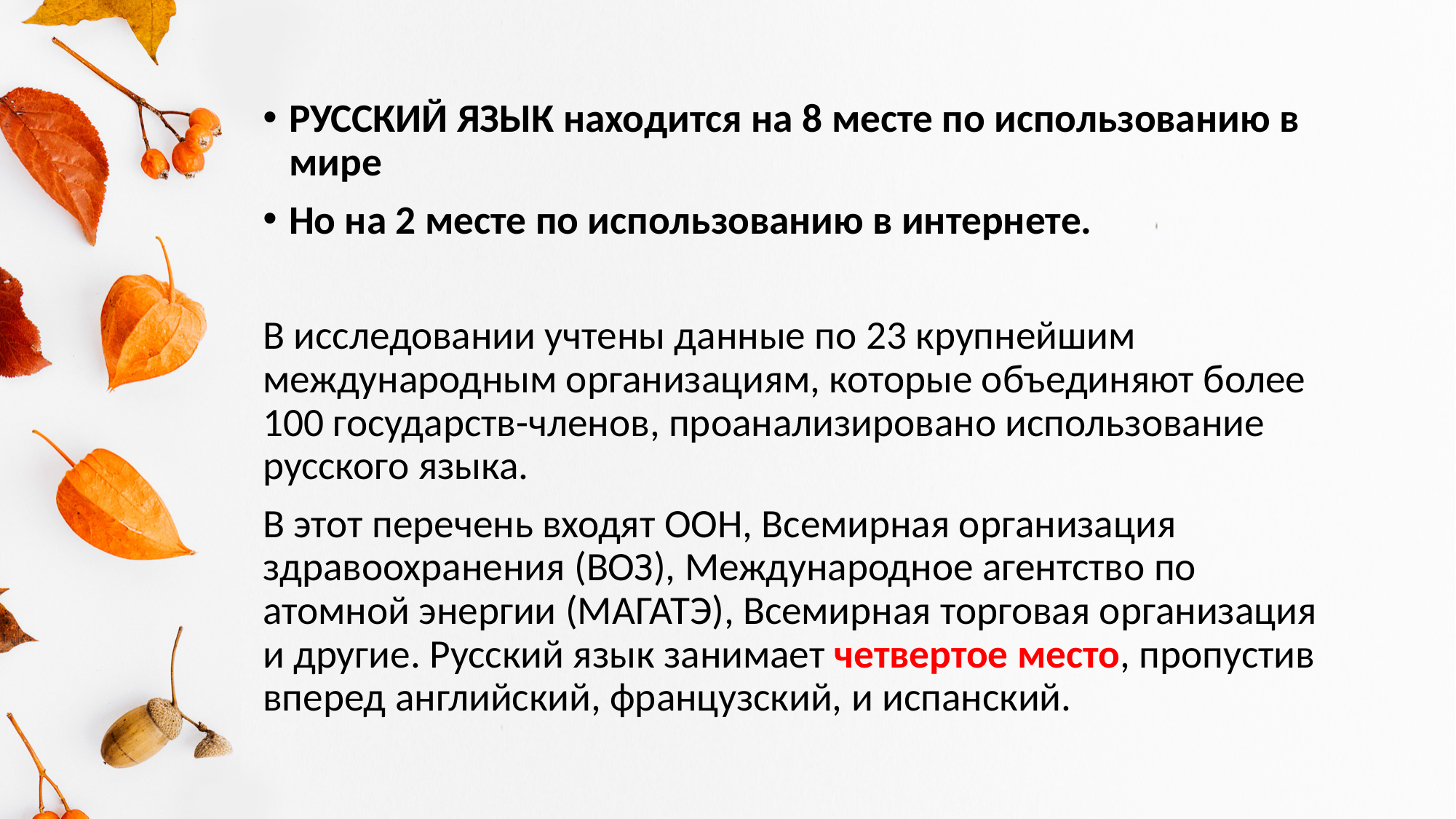

РУССКИЙ ЯЗЫК находится на 8 месте по использованию в мире
Но на 2 месте по использованию в интернете.

В исследовании учтены данные по 23 крупнейшим международным организациям, которые объединяют более 100 государств-членов, проанализировано использование русского языка.
В этот перечень входят ООН, Всемирная организация здравоохранения (ВОЗ), Международное агентство по атомной энергии (МАГАТЭ), Всемирная торговая организация и другие. Русский язык занимает четвертое место, пропустив вперед английский, французский, и испанский.